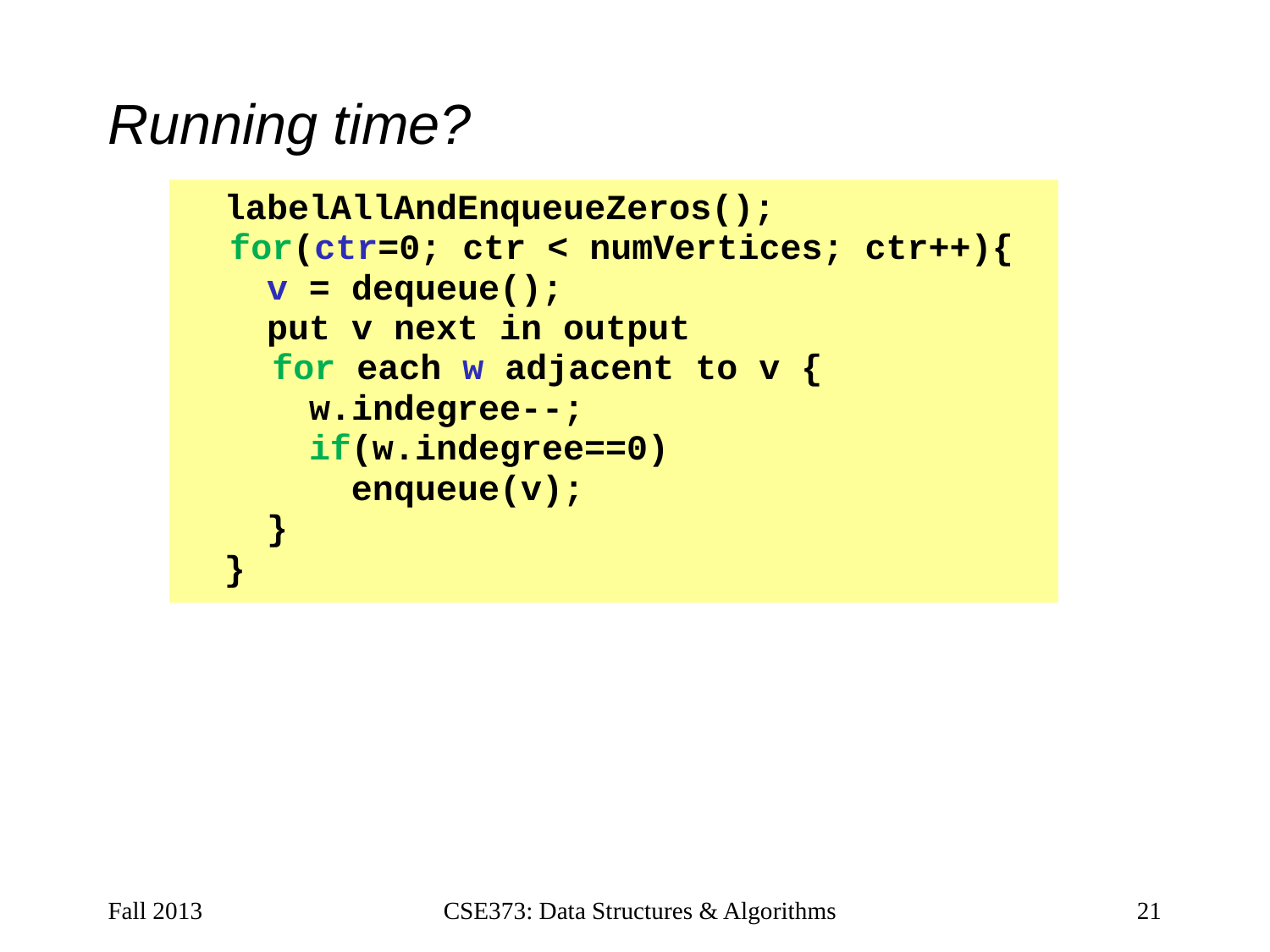

# Running time?
  labelAllAndEnqueueZeros();
	for(ctr=0; ctr < numVertices; ctr++){
    v = dequeue();
    put v next in output
	  for each w adjacent to v {
      w.indegree--;
      if(w.indegree==0)
        enqueue(v);
    }
  }
Fall 2013
CSE373: Data Structures & Algorithms
21